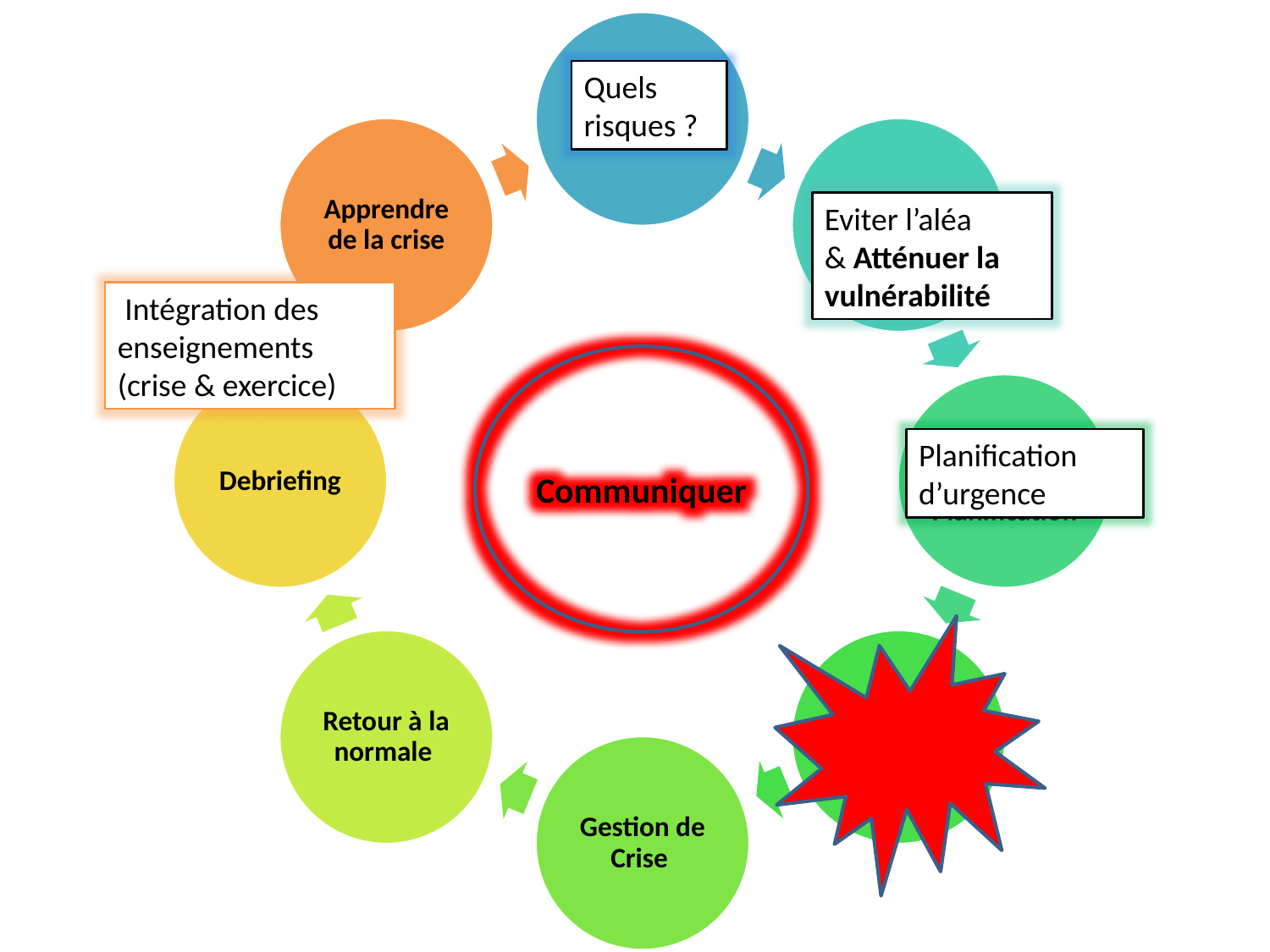

Identifier les risques

Prévention

Préparation & Planification

CRISE

Gestion de Crise

Retour à la normale

Debriefing

Apprendre de la crise

Quels risques ?
Eviter l’aléa
& Atténuer la vulnérabilité
 Intégration des enseignements
(crise & exercice)
Communiquer
Planification d’urgence